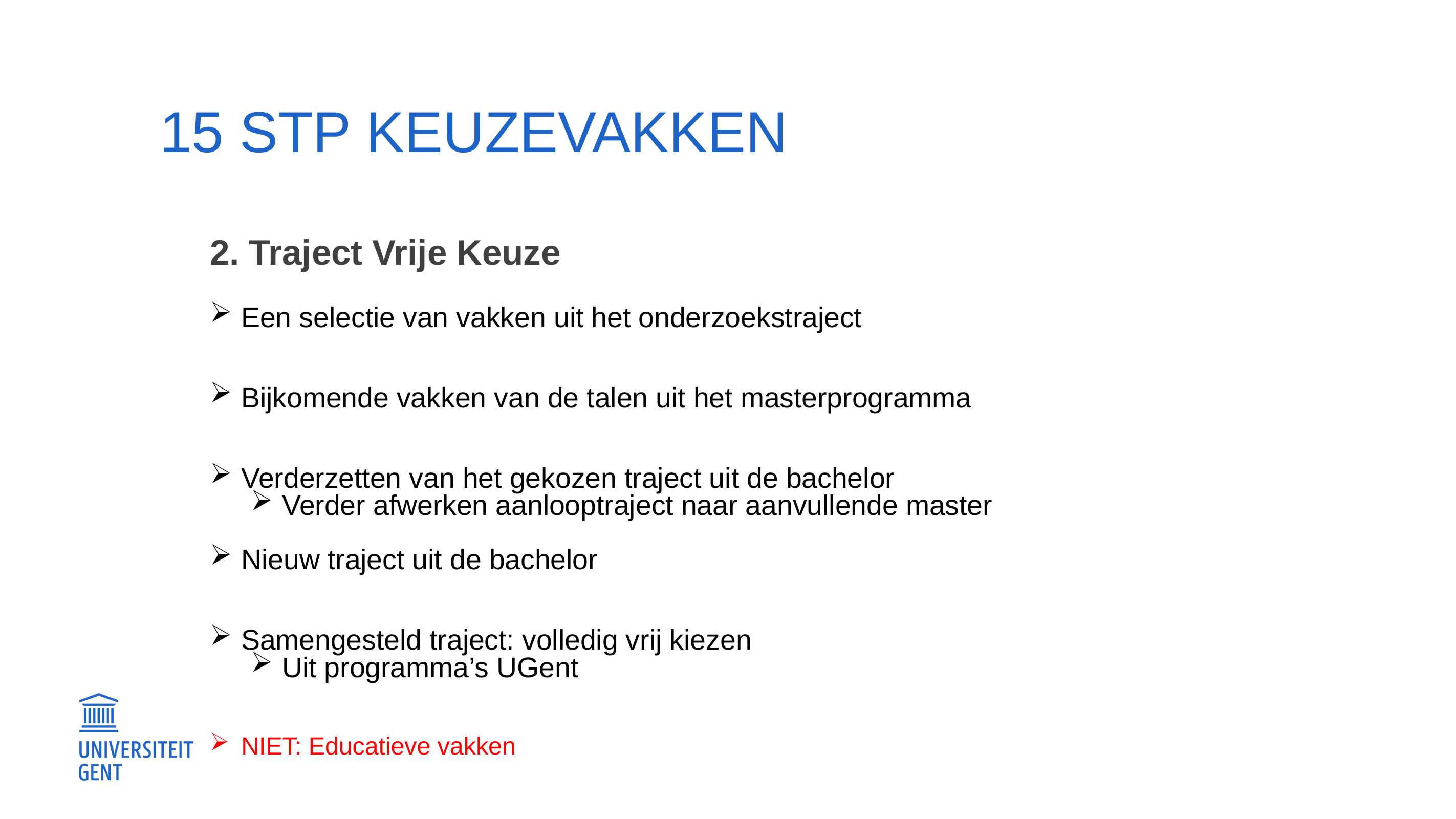

# 15 stp Keuzevakken

2. Traject Vrije Keuze

Een selectie van vakken uit het onderzoekstraject

Bijkomende vakken van de talen uit het masterprogramma

Verderzetten van het gekozen traject uit de bachelor
Verder afwerken aanlooptraject naar aanvullende master

Nieuw traject uit de bachelor

Samengesteld traject: volledig vrij kiezen
Uit programma’s UGent

NIET: Educatieve vakken